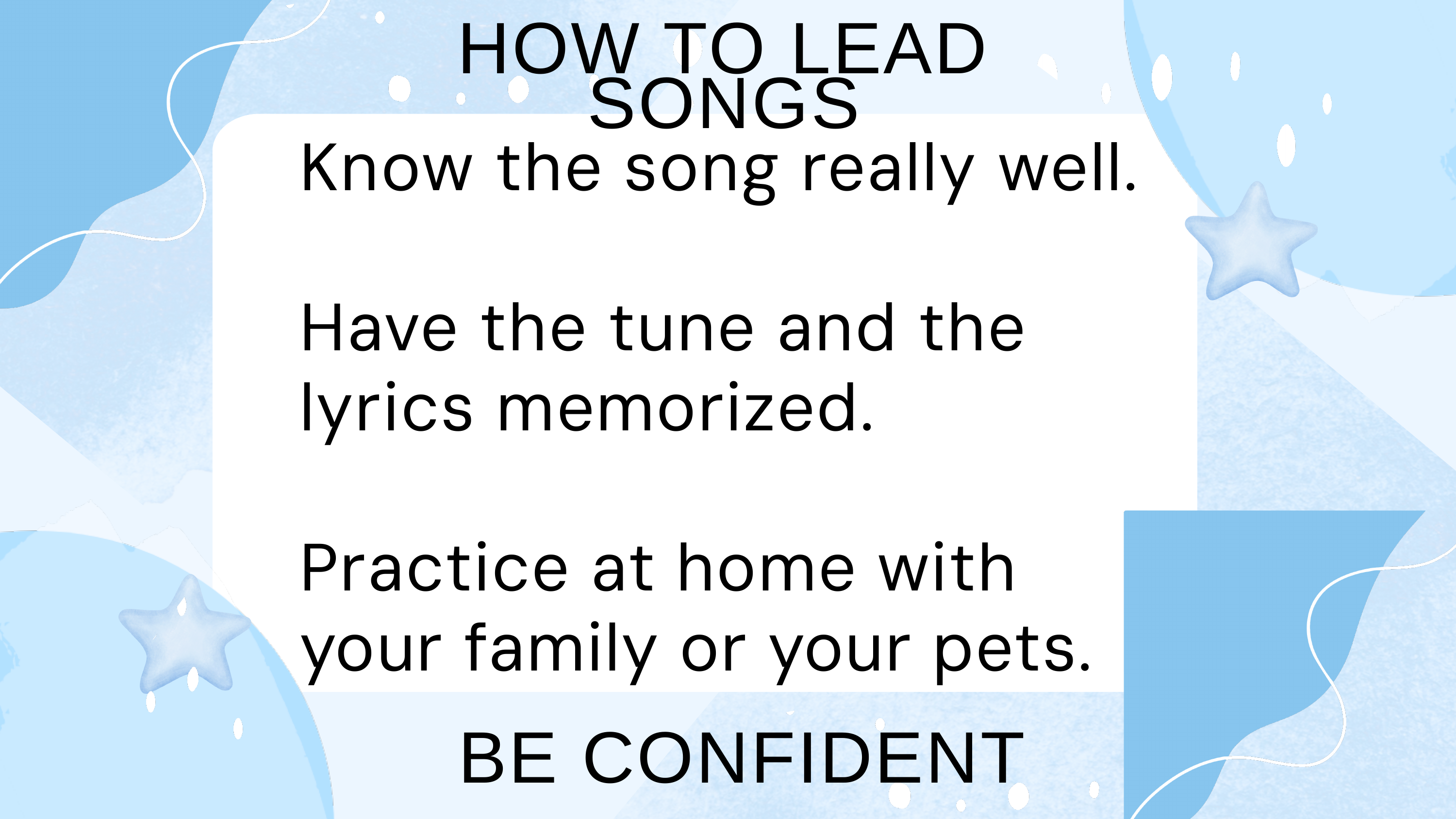

HOW TO LEAD SONGS

Know the song really well.

Have the tune and the lyrics memorized.

Practice at home with your family or your pets.

BE CONFIDENT